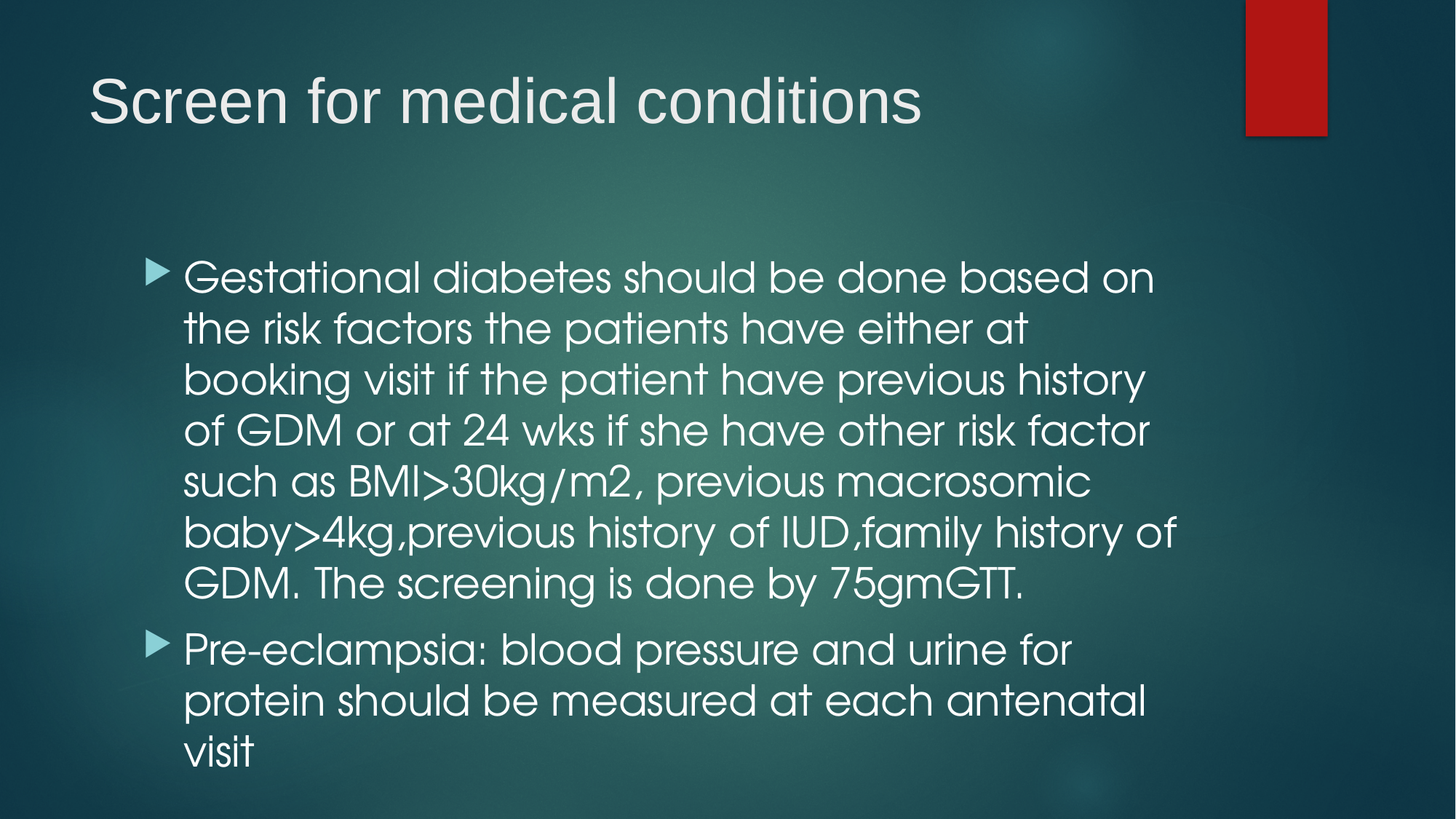

# Screen for medical conditions
Gestational diabetes should be done based on the risk factors the patients have either at booking visit if the patient have previous history of GDM or at 24 wks if she have other risk factor such as BMI>30kg/m2, previous macrosomic baby>4kg,previous history of IUD,family history of GDM. The screening is done by 75gmGTT.
Pre-eclampsia: blood pressure and urine for protein should be measured at each antenatal visit